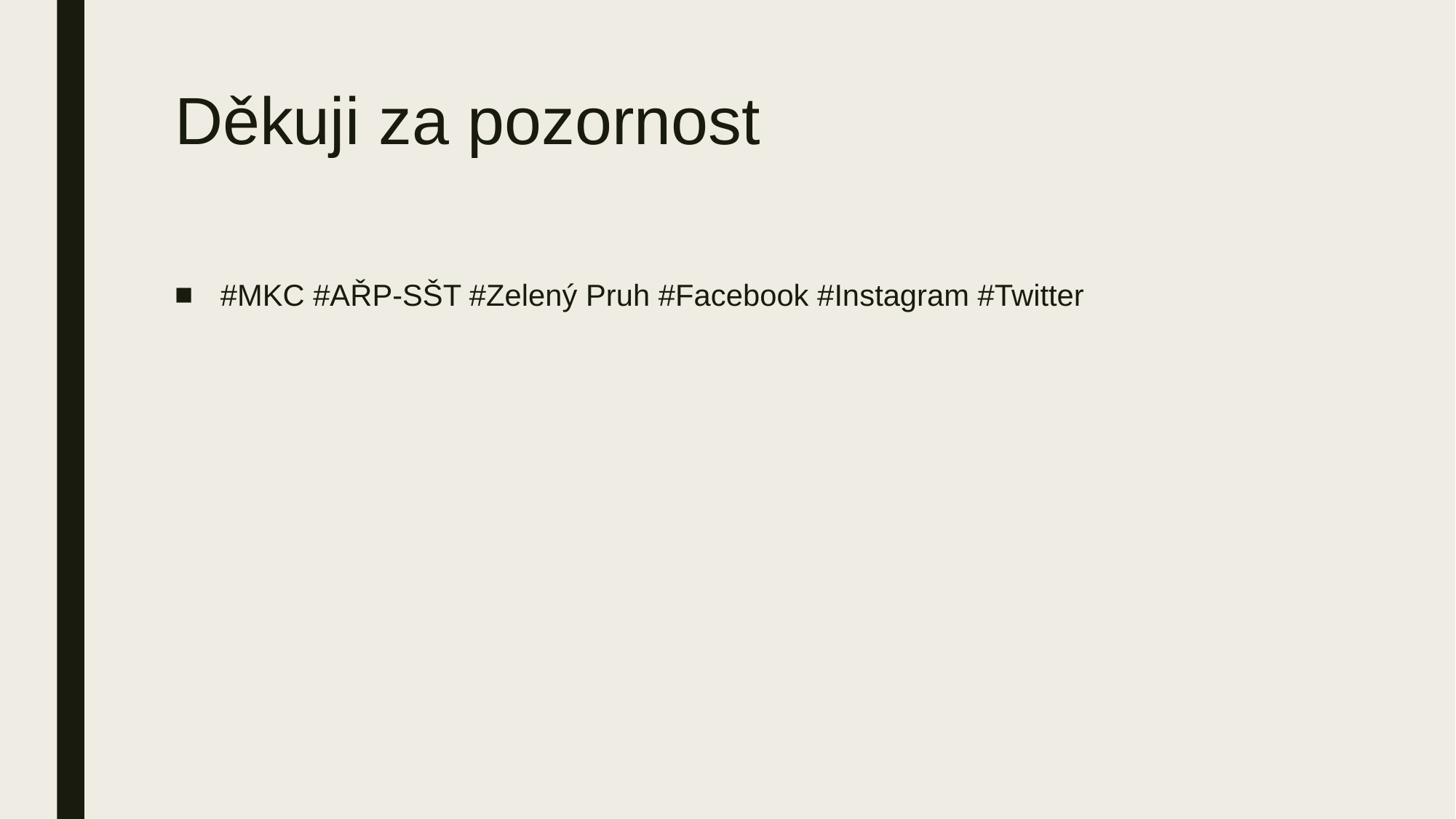

# Děkuji za pozornost
#MKC #AŘP-SŠT #Zelený Pruh #Facebook #Instagram #Twitter